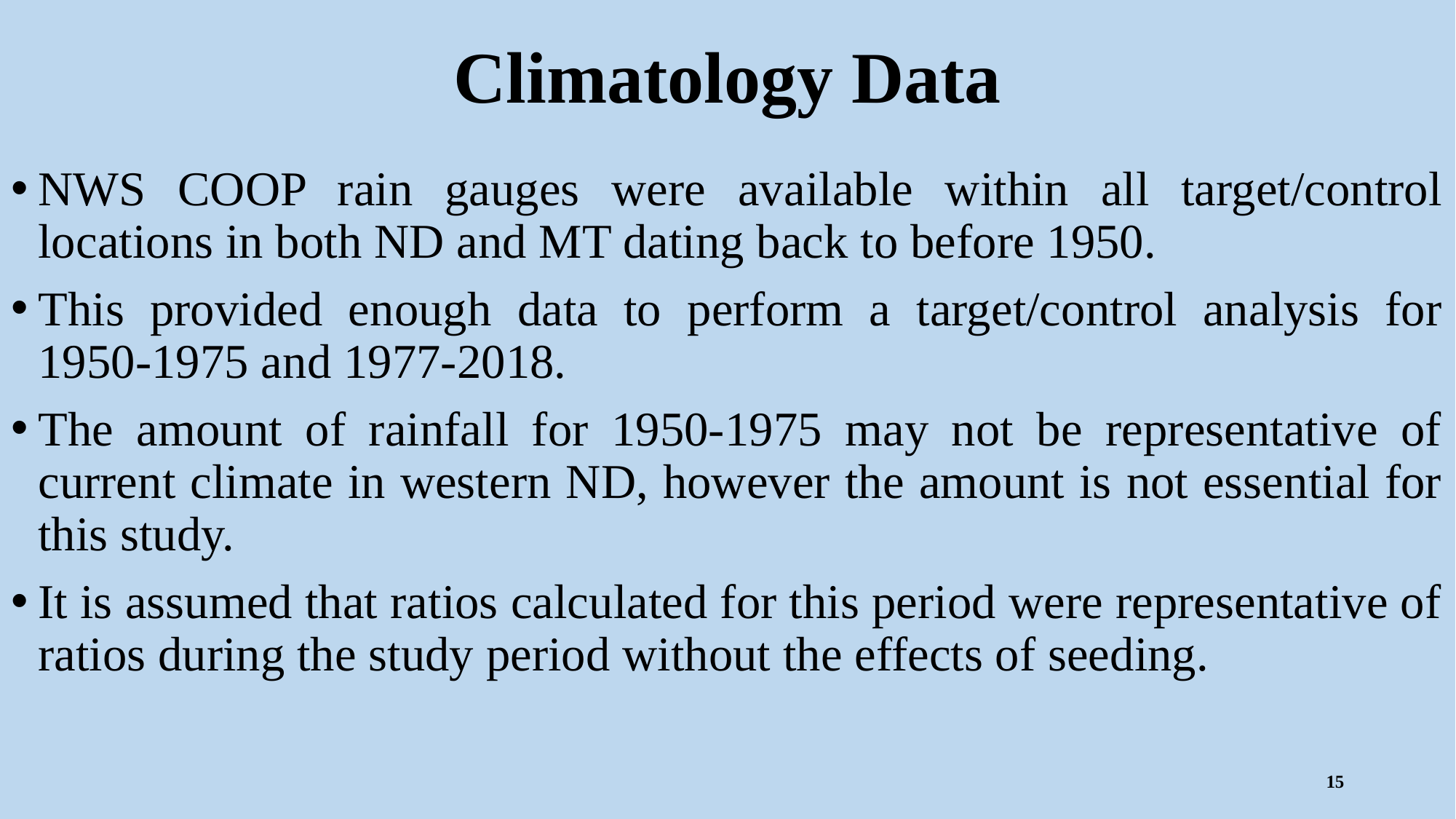

# Climatology Data
NWS COOP rain gauges were available within all target/control locations in both ND and MT dating back to before 1950.
This provided enough data to perform a target/control analysis for 1950-1975 and 1977-2018.
The amount of rainfall for 1950-1975 may not be representative of current climate in western ND, however the amount is not essential for this study.
It is assumed that ratios calculated for this period were representative of ratios during the study period without the effects of seeding.
15